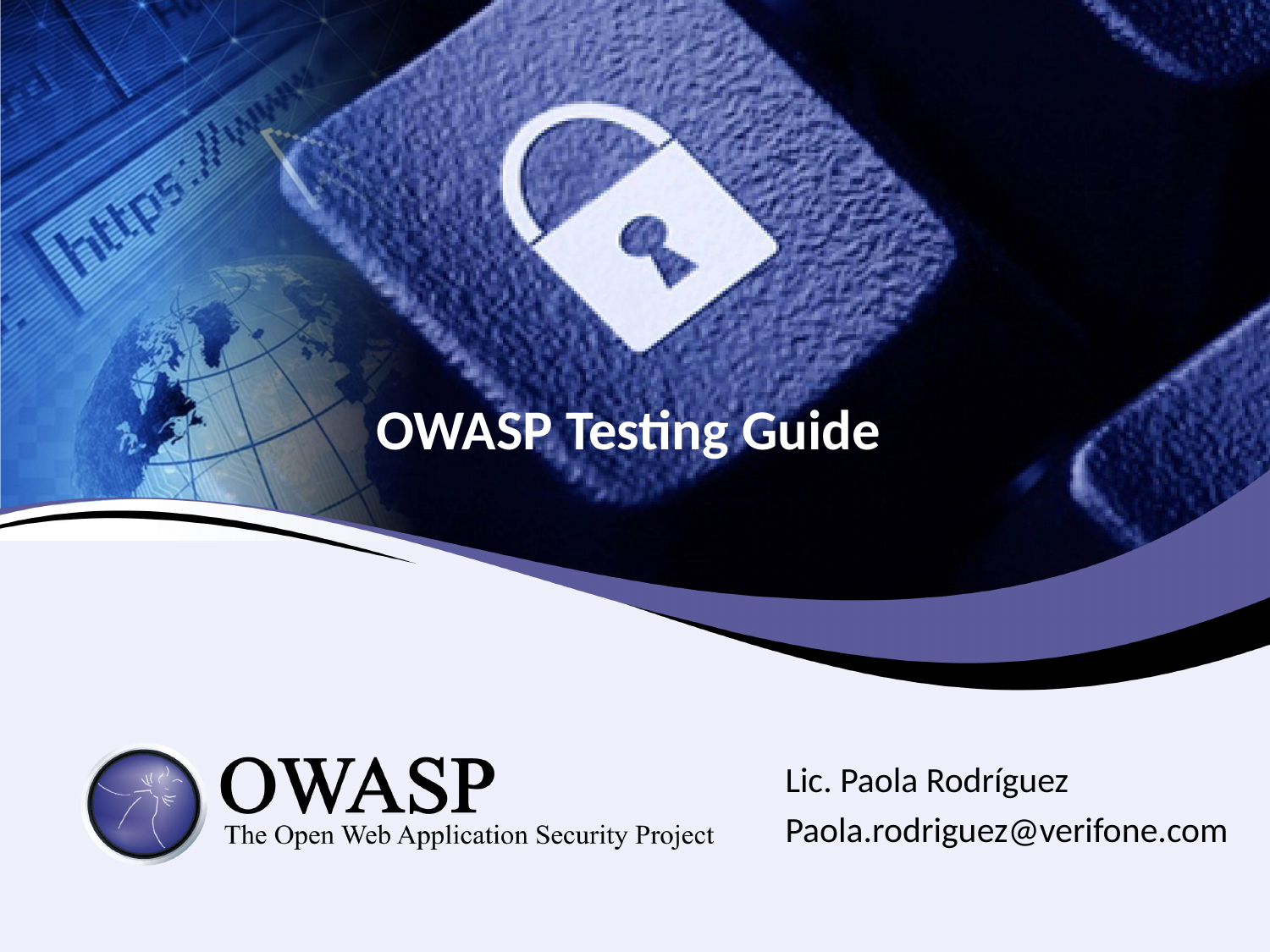

# OWASP Testing Guide
Lic. Paola Rodríguez
Paola.rodriguez@verifone.com